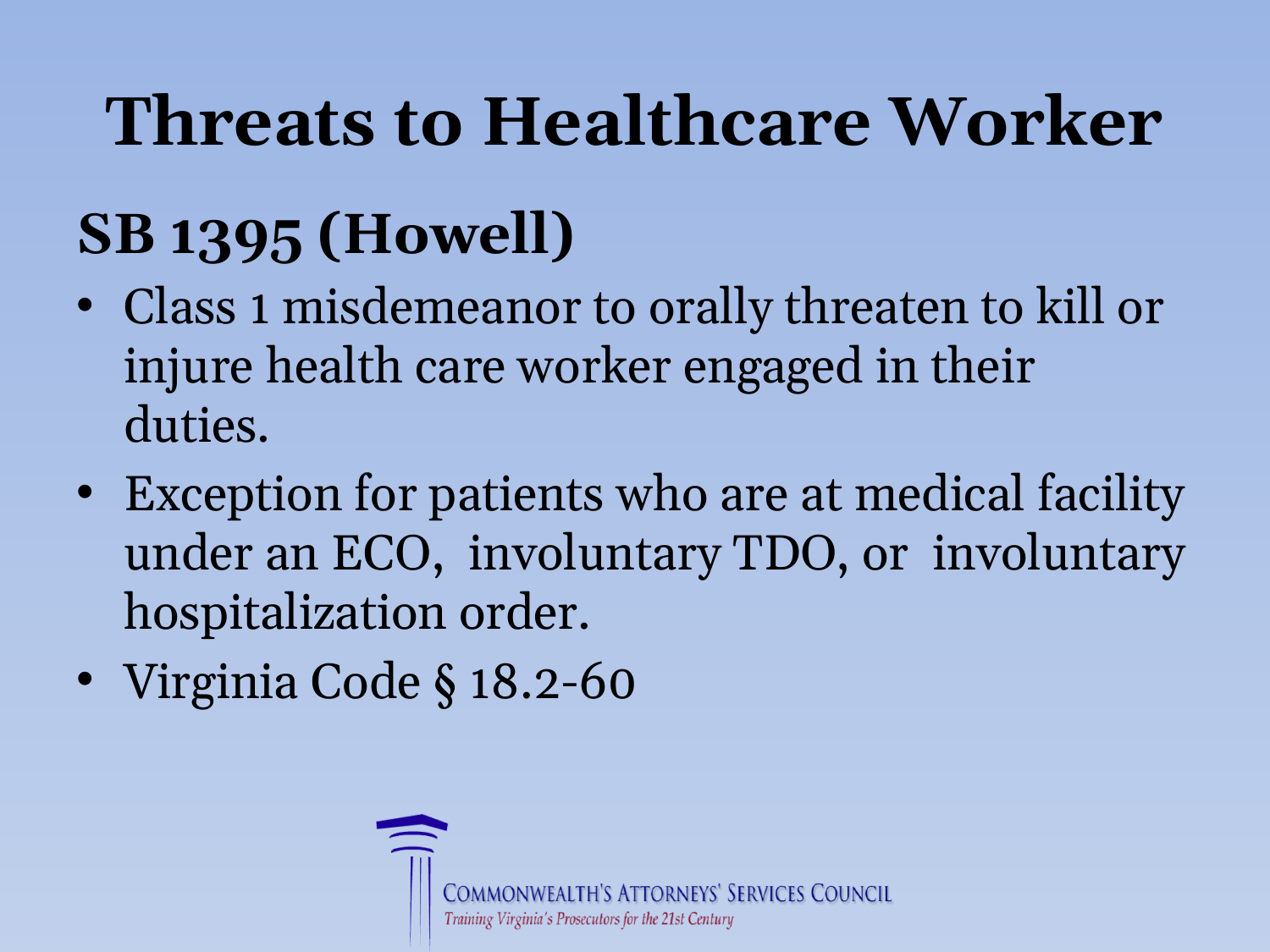

# Threats to Healthcare Worker
SB 1395 (Howell)
Class 1 misdemeanor to orally threaten to kill or injure health care worker engaged in their duties.
Exception for patients who are at medical facility under an ECO,  involuntary TDO, or  involuntary hospitalization order.
Virginia Code § 18.2-60